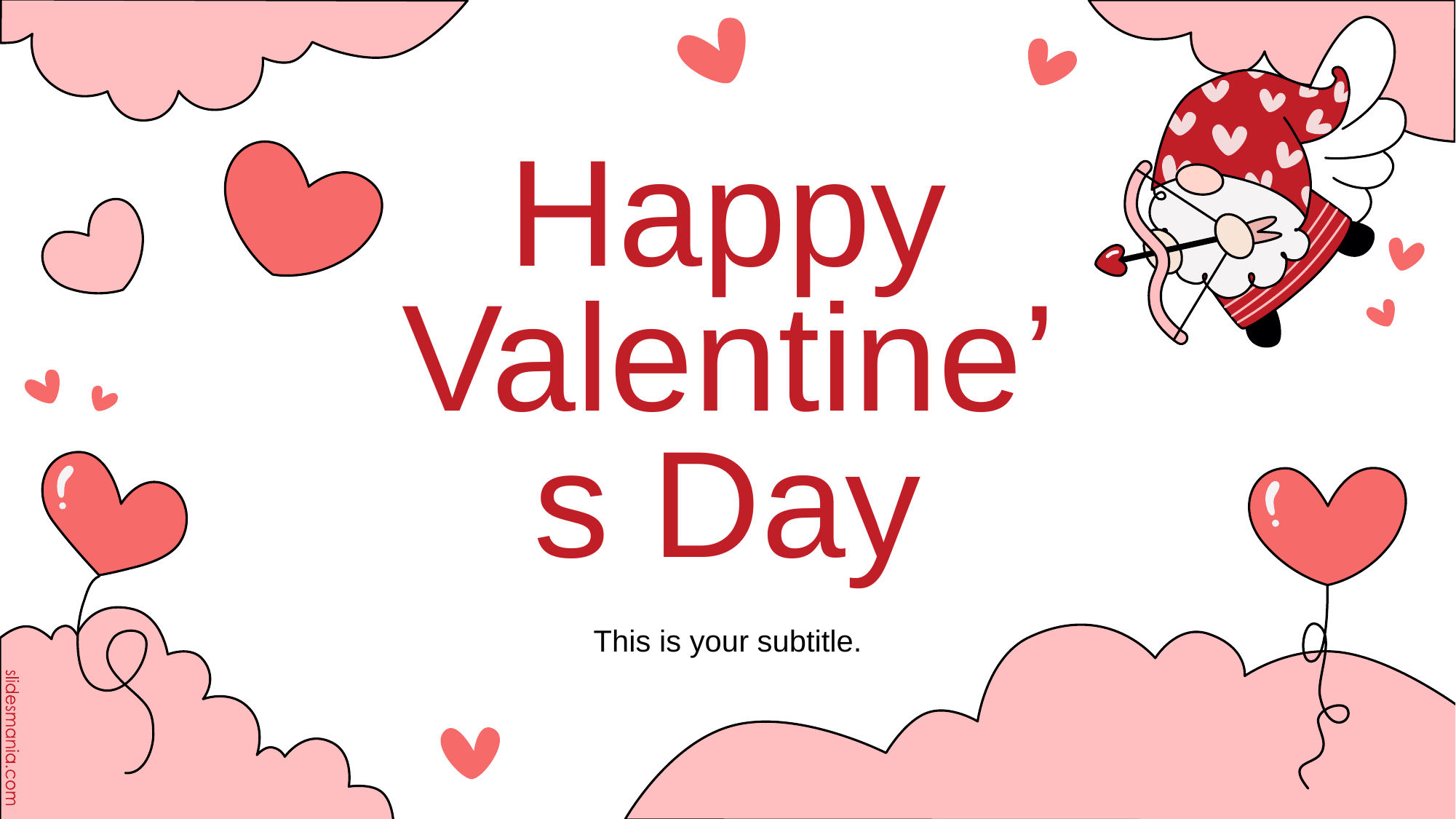

# Happy Valentine’s Day
This is your subtitle.